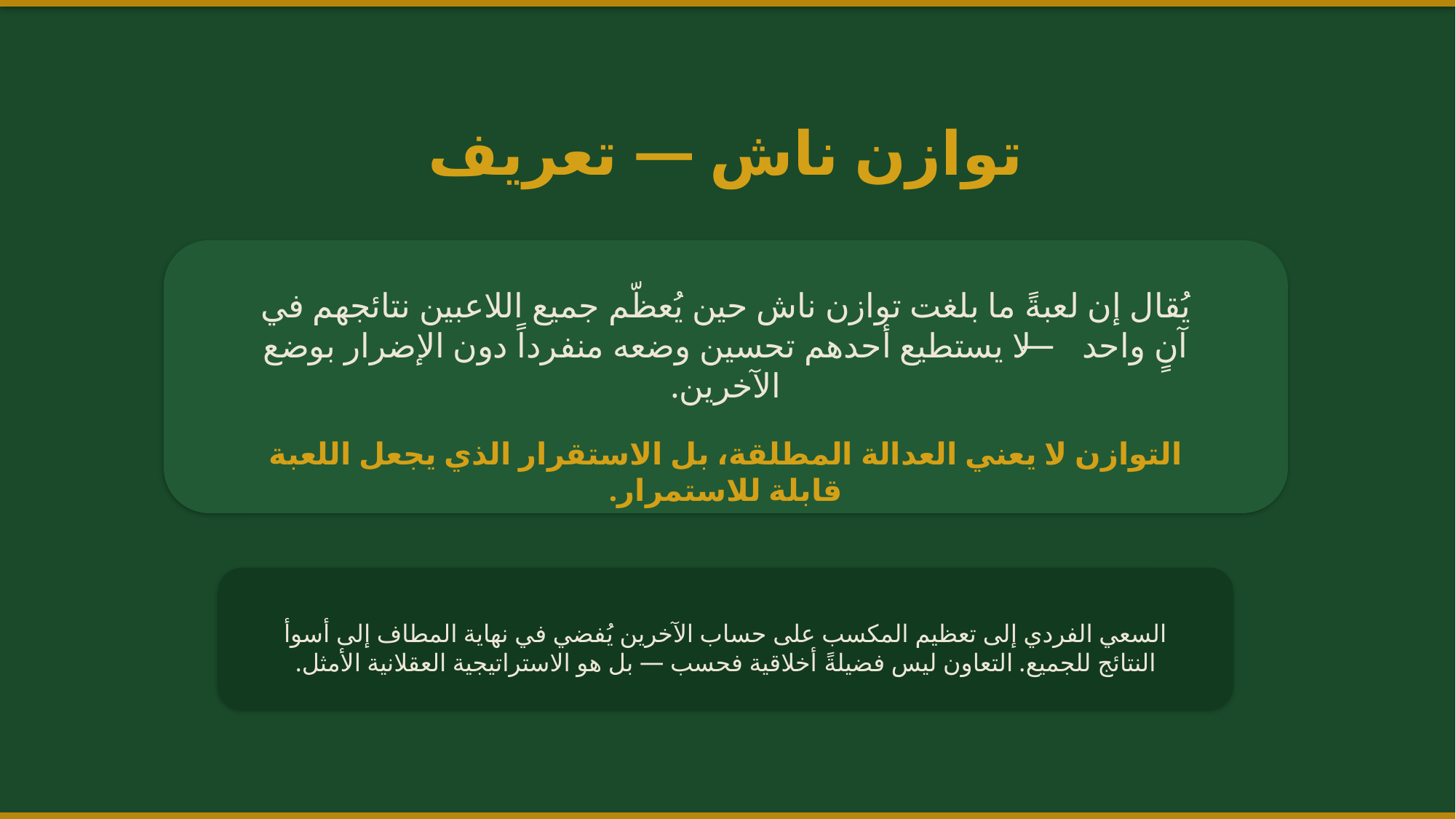

توازن ناش — تعريف
يُقال إن لعبةً ما بلغت توازن ناش حين يُعظّم جميع اللاعبين نتائجهم في آنٍ واحد — لا يستطيع أحدهم تحسين وضعه منفرداً دون الإضرار بوضع الآخرين.
التوازن لا يعني العدالة المطلقة، بل الاستقرار الذي يجعل اللعبة قابلة للاستمرار.
السعي الفردي إلى تعظيم المكسب على حساب الآخرين يُفضي في نهاية المطاف إلى أسوأ النتائج للجميع. التعاون ليس فضيلةً أخلاقية فحسب — بل هو الاستراتيجية العقلانية الأمثل.